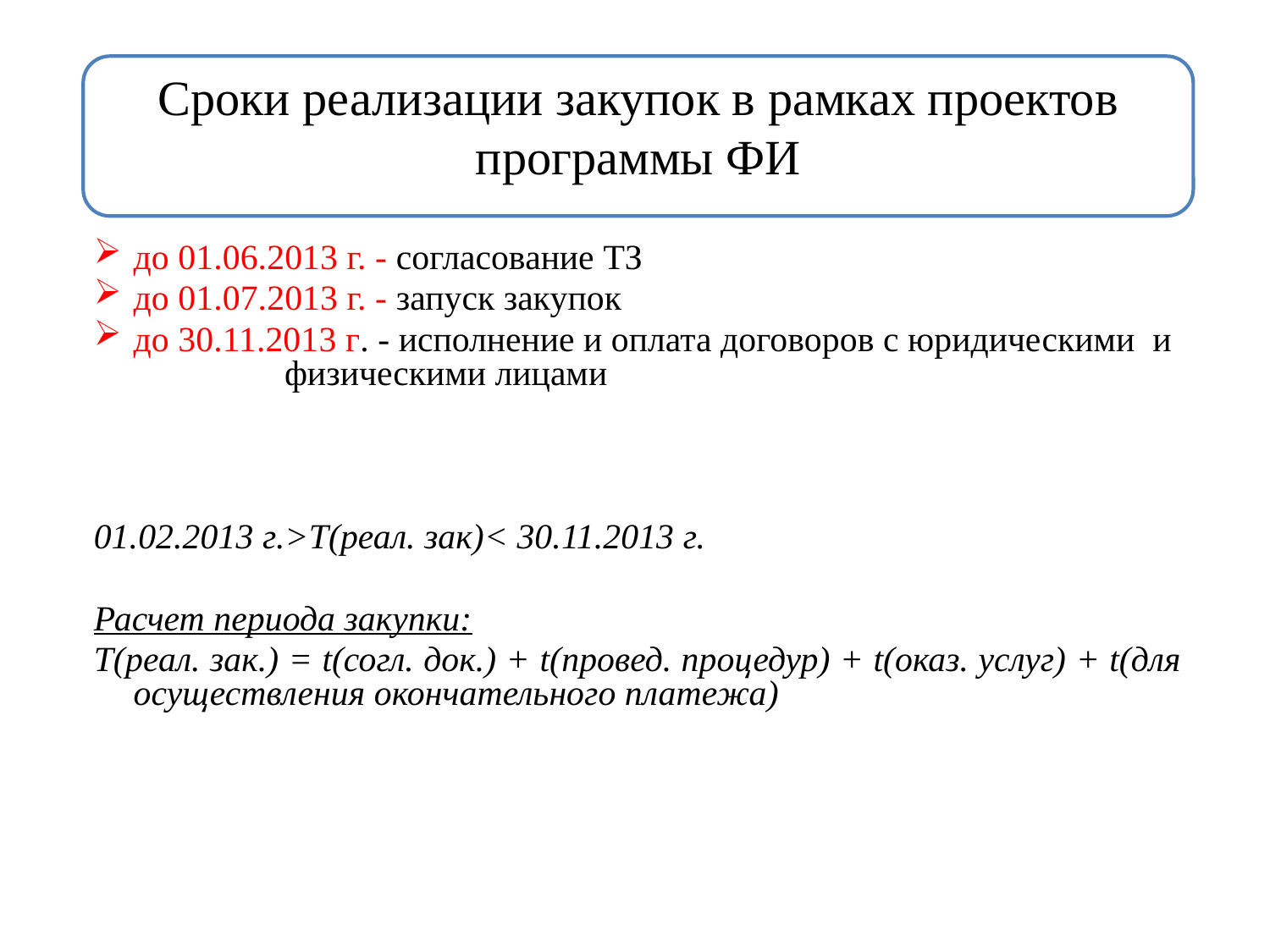

Сроки реализации закупок в рамках проектов программы ФИ

до 01.06.2013 г. - согласование ТЗ
до 01.07.2013 г. - запуск закупок
до 30.11.2013 г. - исполнение и оплата договоров с юридическими  и                   физическими лицами

01.02.2013 г.>Т(реал. зак)< 30.11.2013 г.

Расчет периода закупки:
T(реал. зак.) = t(согл. док.) + t(провед. процедур) + t(оказ. услуг) + t(для осуществления окончательного платежа)